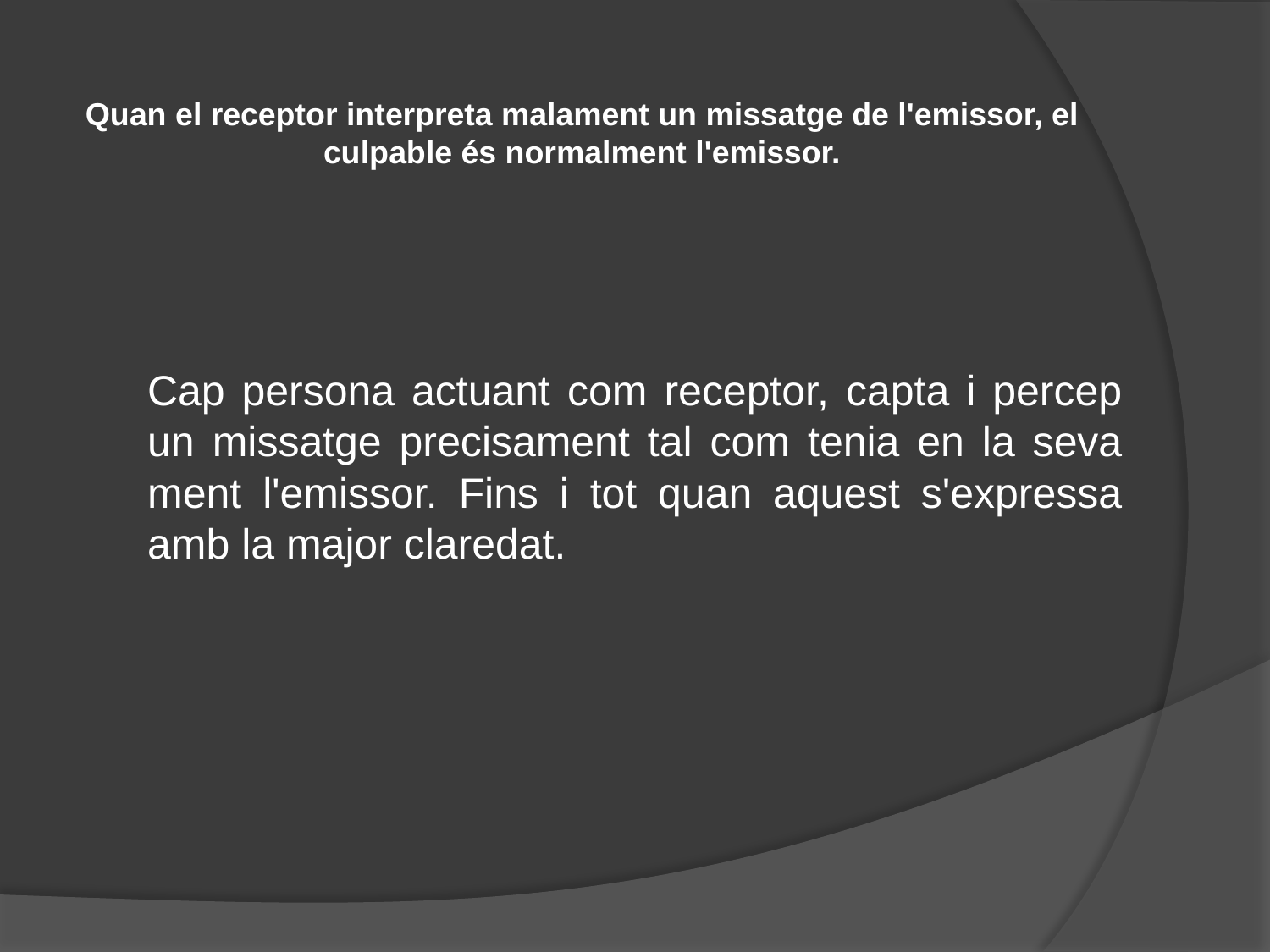

# Quan el receptor interpreta malament un missatge de l'emissor, el culpable és normalment l'emissor.

Cap persona actuant com receptor, capta i percep un missatge precisament tal com tenia en la seva ment l'emissor. Fins i tot quan aquest s'expressa amb la major claredat.